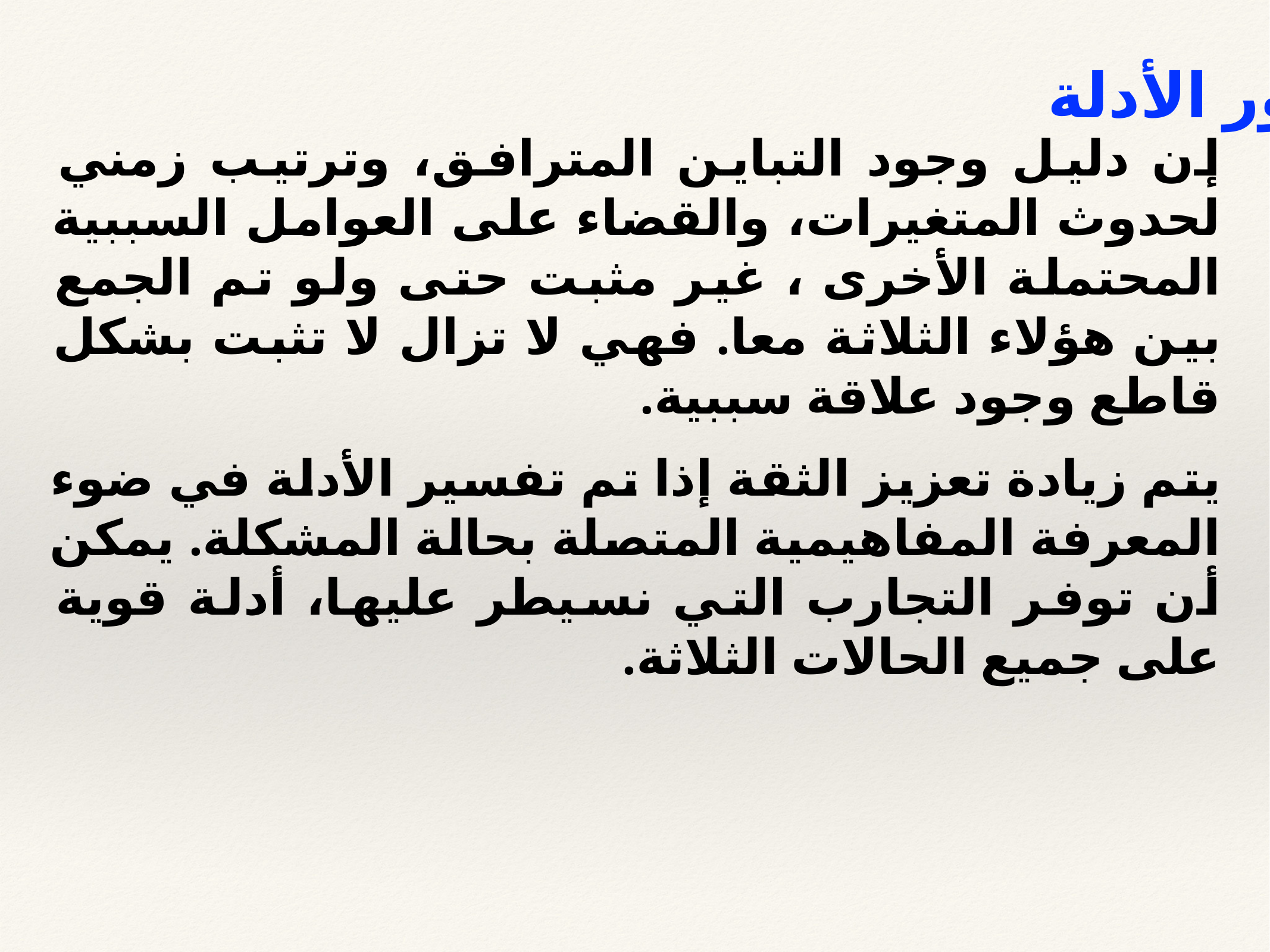

دور الأدلة
إن دليل وجود التباين المترافق، وترتيب زمني لحدوث المتغيرات، والقضاء على العوامل السببية المحتملة الأخرى ، غير مثبت حتى ولو تم الجمع بين هؤلاء الثلاثة معا. فهي لا تزال لا تثبت بشكل قاطع وجود علاقة سببية.
يتم زيادة تعزيز الثقة إذا تم تفسير الأدلة في ضوء المعرفة المفاهيمية المتصلة بحالة المشكلة. يمكن أن توفر التجارب التي نسيطر عليها، أدلة قوية على جميع الحالات الثلاثة.